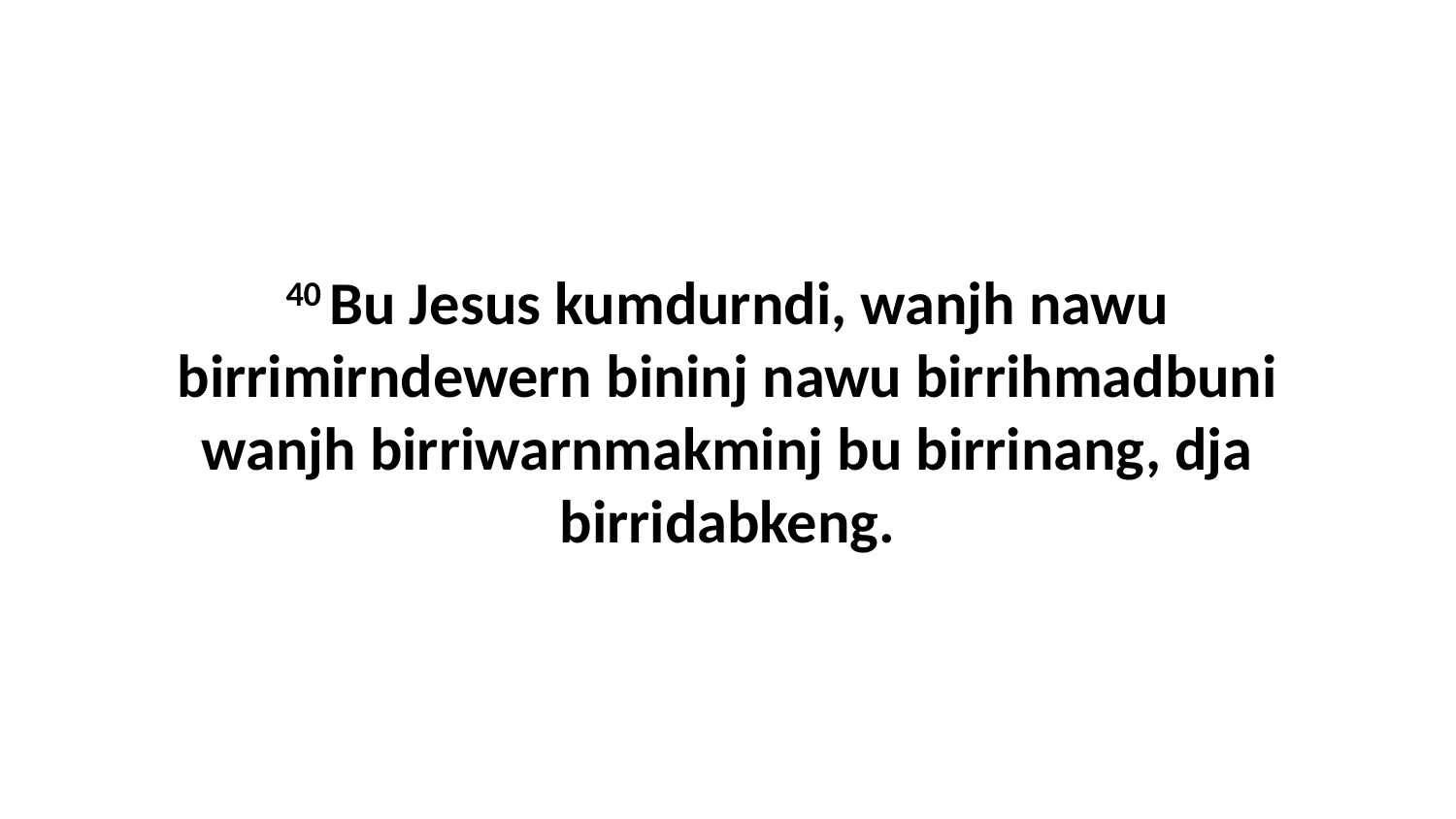

40 Bu Jesus kumdurndi, wanjh nawu birrimirndewern bininj nawu birrihmadbuni wanjh birriwarnmakminj bu birrinang, dja birridabkeng.